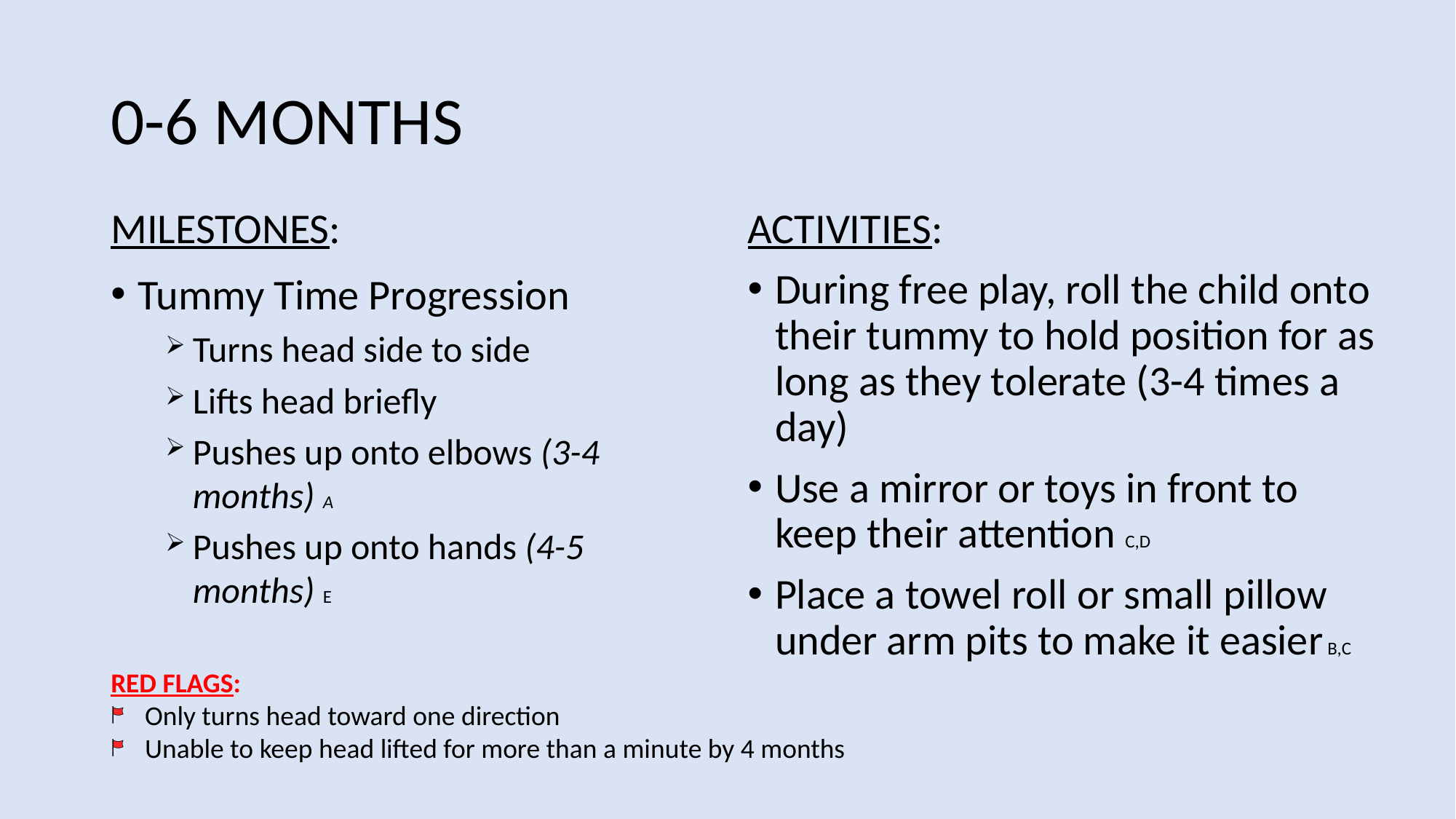

# 0-6 MONTHS
MILESTONES:
Tummy Time Progression
Turns head side to side
Lifts head briefly
Pushes up onto elbows (3-4 months) A
Pushes up onto hands (4-5 months) E
ACTIVITIES:
During free play, roll the child onto their tummy to hold position for as long as they tolerate (3-4 times a day)
Use a mirror or toys in front to keep their attention C,D
Place a towel roll or small pillow under arm pits to make it easier B,C
RED FLAGS:
Only turns head toward one direction
Unable to keep head lifted for more than a minute by 4 months